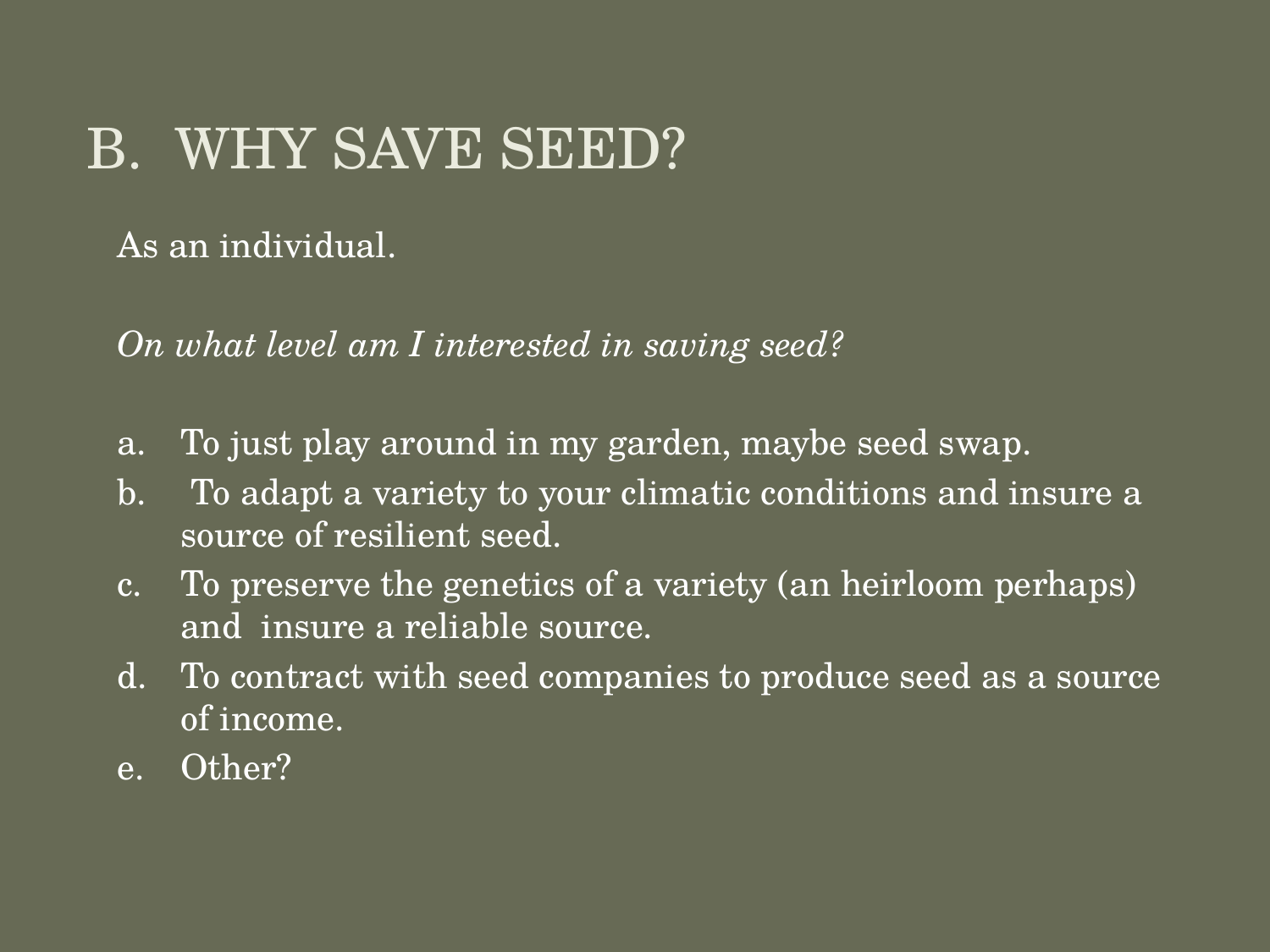

# b.  Why save seed?
As an individual.

On what level am I interested in saving seed?

To just play around in my garden, maybe seed swap.
 To adapt a variety to your climatic conditions and insure a source of resilient seed.
To preserve the genetics of a variety (an heirloom perhaps) and  insure a reliable source.
To contract with seed companies to produce seed as a source of income.
Other?